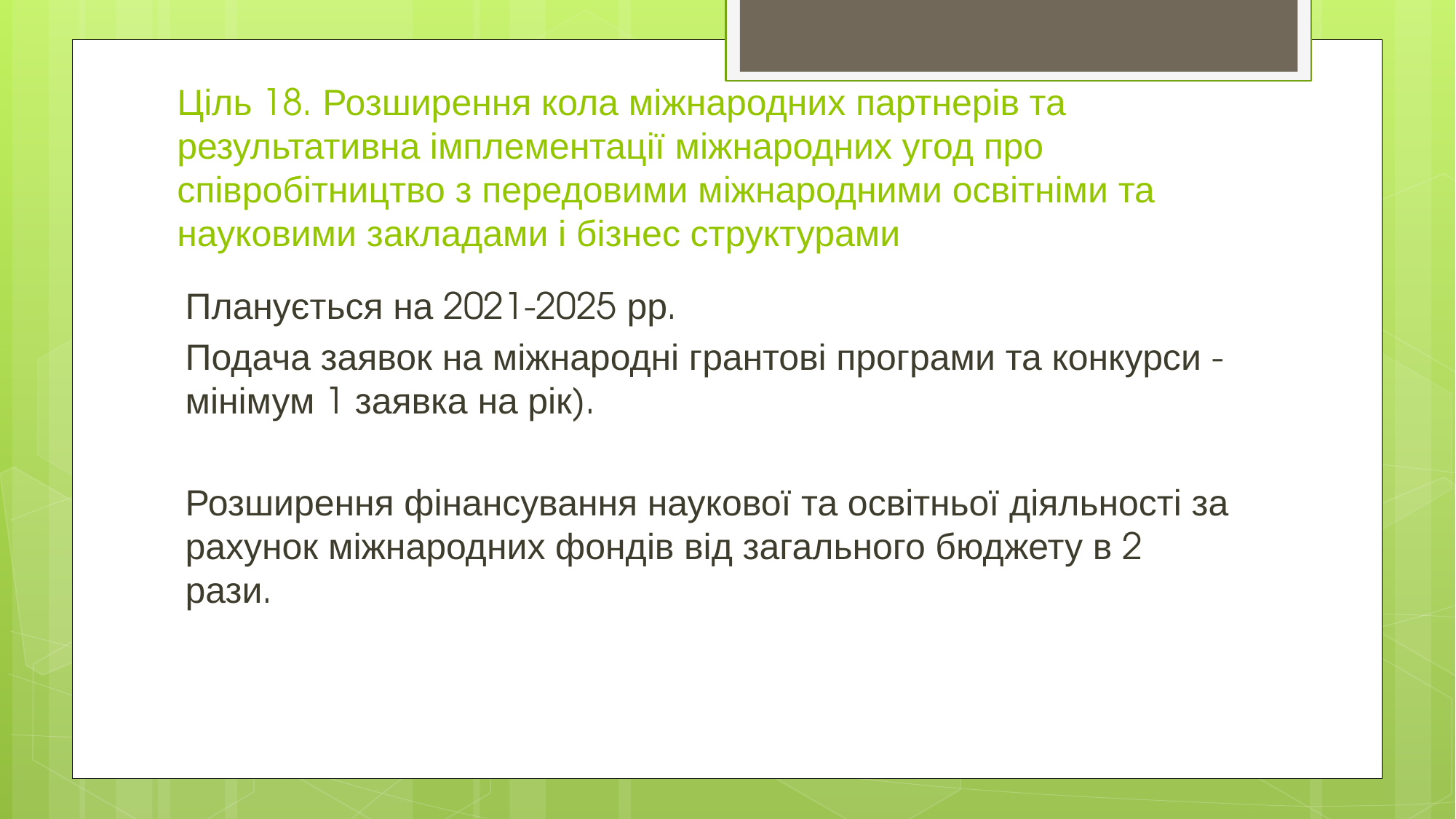

# Ціль 18. Розширення кола міжнародних партнерів та результативна імплементації міжнародних угод про співробітництво з передовими міжнародними освітніми та науковими закладами і бізнес структурами
Планується на 2021-2025 рр.
Подача заявок на міжнародні грантові програми та конкурси - мінімум 1 заявка на рік).

Розширення фінансування наукової та освітньої діяльності за рахунок міжнародних фондів від загального бюджету в 2 рази.